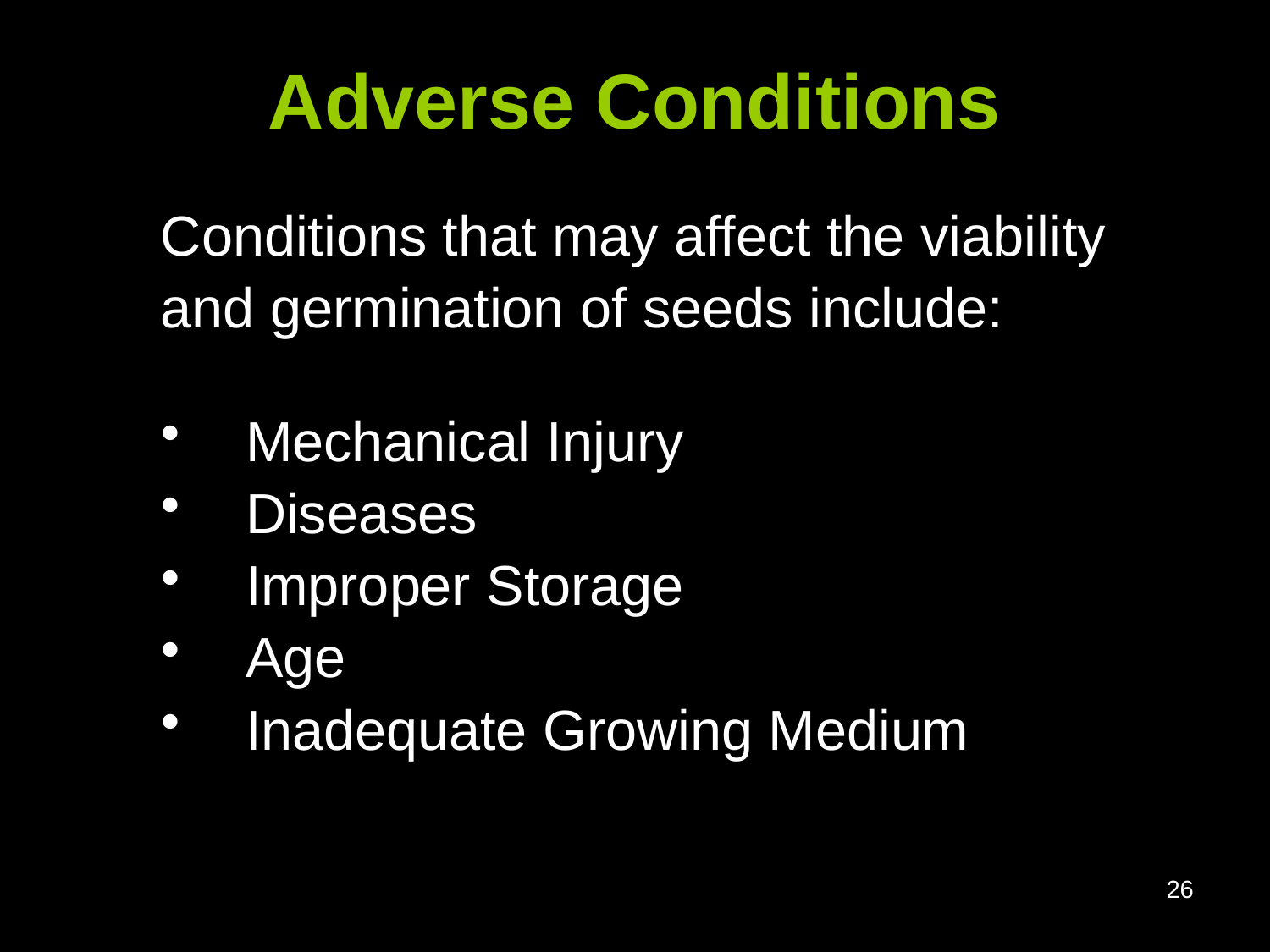

# Adverse Conditions
Conditions that may affect the viability
and germination of seeds include:
Mechanical Injury
Diseases
Improper Storage
Age
Inadequate Growing Medium

26